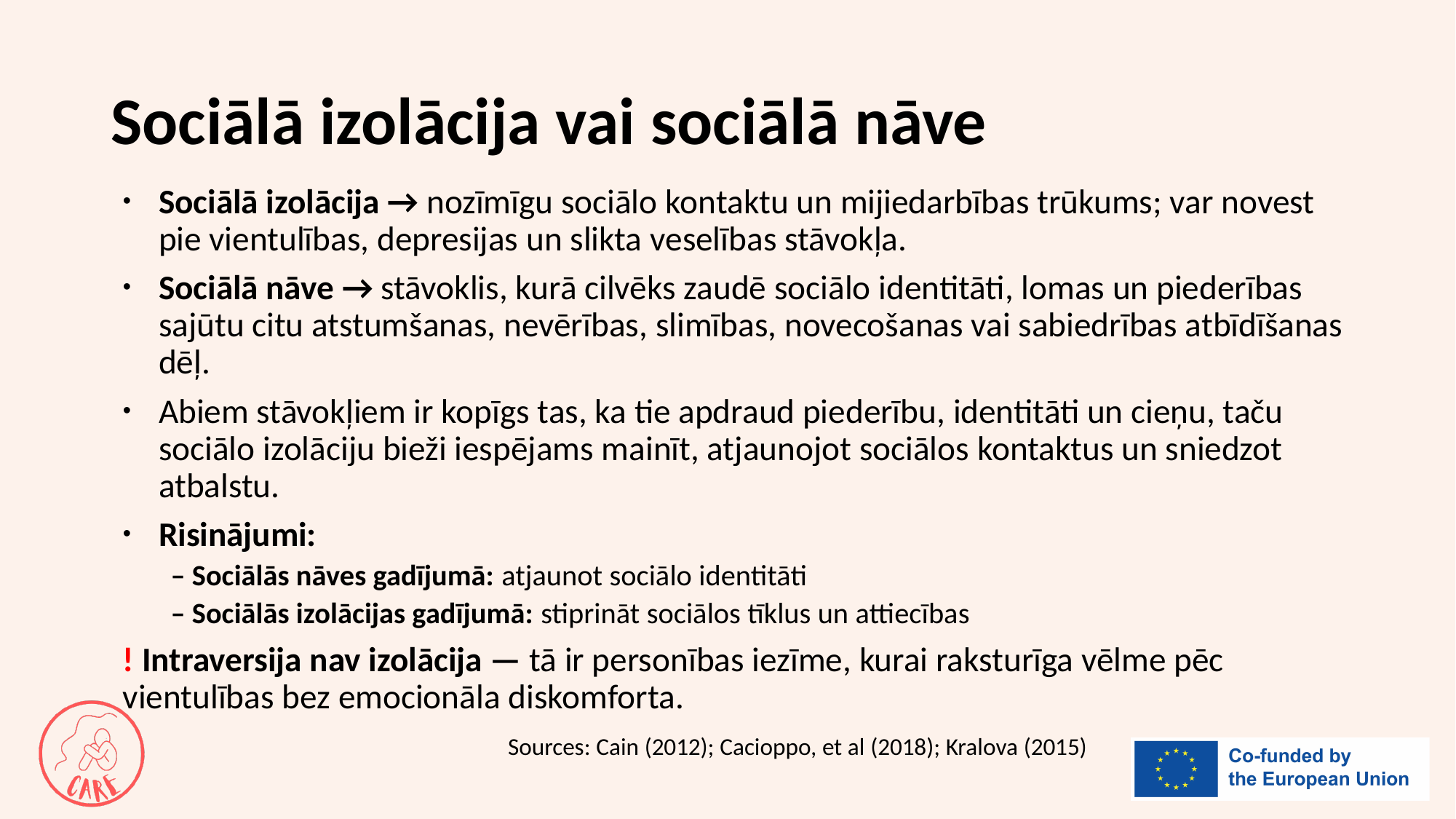

# Sociālā izolācija vai sociālā nāve
Sociālā izolācija → nozīmīgu sociālo kontaktu un mijiedarbības trūkums; var novest pie vientulības, depresijas un slikta veselības stāvokļa.
Sociālā nāve → stāvoklis, kurā cilvēks zaudē sociālo identitāti, lomas un piederības sajūtu citu atstumšanas, nevērības, slimības, novecošanas vai sabiedrības atbīdīšanas dēļ.
Abiem stāvokļiem ir kopīgs tas, ka tie apdraud piederību, identitāti un cieņu, taču sociālo izolāciju bieži iespējams mainīt, atjaunojot sociālos kontaktus un sniedzot atbalstu.
Risinājumi:
– Sociālās nāves gadījumā: atjaunot sociālo identitāti
– Sociālās izolācijas gadījumā: stiprināt sociālos tīklus un attiecības
! Intraversija nav izolācija — tā ir personības iezīme, kurai raksturīga vēlme pēc vientulības bez emocionāla diskomforta.
Sources: Cain (2012); Cacioppo, et al (2018); Kralova (2015)